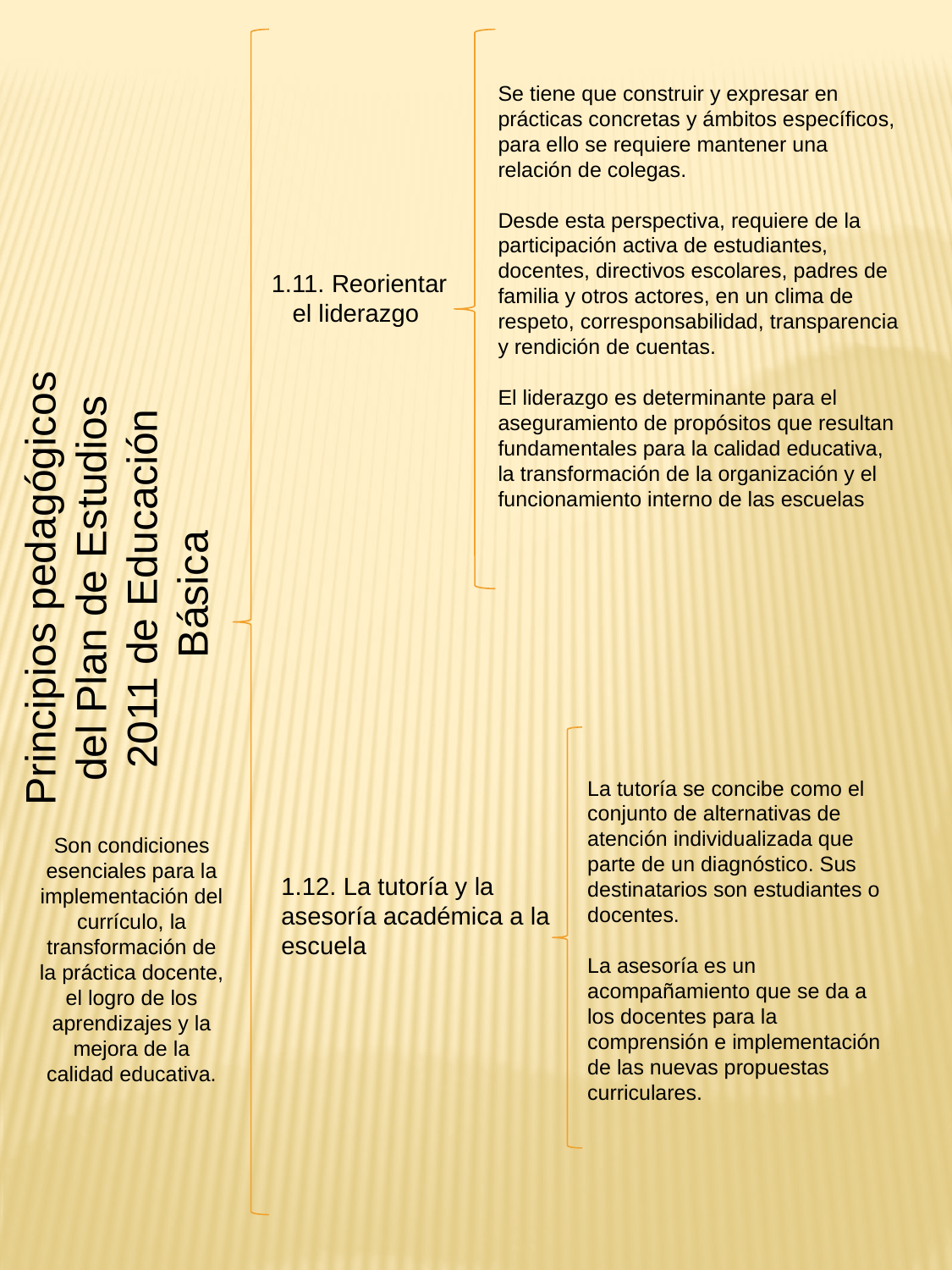

Se tiene que construir y expresar en prácticas concretas y ámbitos específicos, para ello se requiere mantener una relación de colegas.

Desde esta perspectiva, requiere de la participación activa de estudiantes, docentes, directivos escolares, padres de familia y otros actores, en un clima de respeto, corresponsabilidad, transparencia y rendición de cuentas.

El liderazgo es determinante para el aseguramiento de propósitos que resultan fundamentales para la calidad educativa, la transformación de la organización y el funcionamiento interno de las escuelas
1.11. Reorientar el liderazgo
Principios pedagógicos del Plan de Estudios 2011 de Educación Básica

La tutoría se concibe como el conjunto de alternativas de atención individualizada que parte de un diagnóstico. Sus destinatarios son estudiantes o docentes.

La asesoría es un acompañamiento que se da a los docentes para la comprensión e implementación de las nuevas propuestas curriculares.
Son condiciones esenciales para la implementación del currículo, la transformación de la práctica docente, el logro de los aprendizajes y la mejora de la calidad educativa.
1.12. La tutoría y la asesoría académica a la escuela